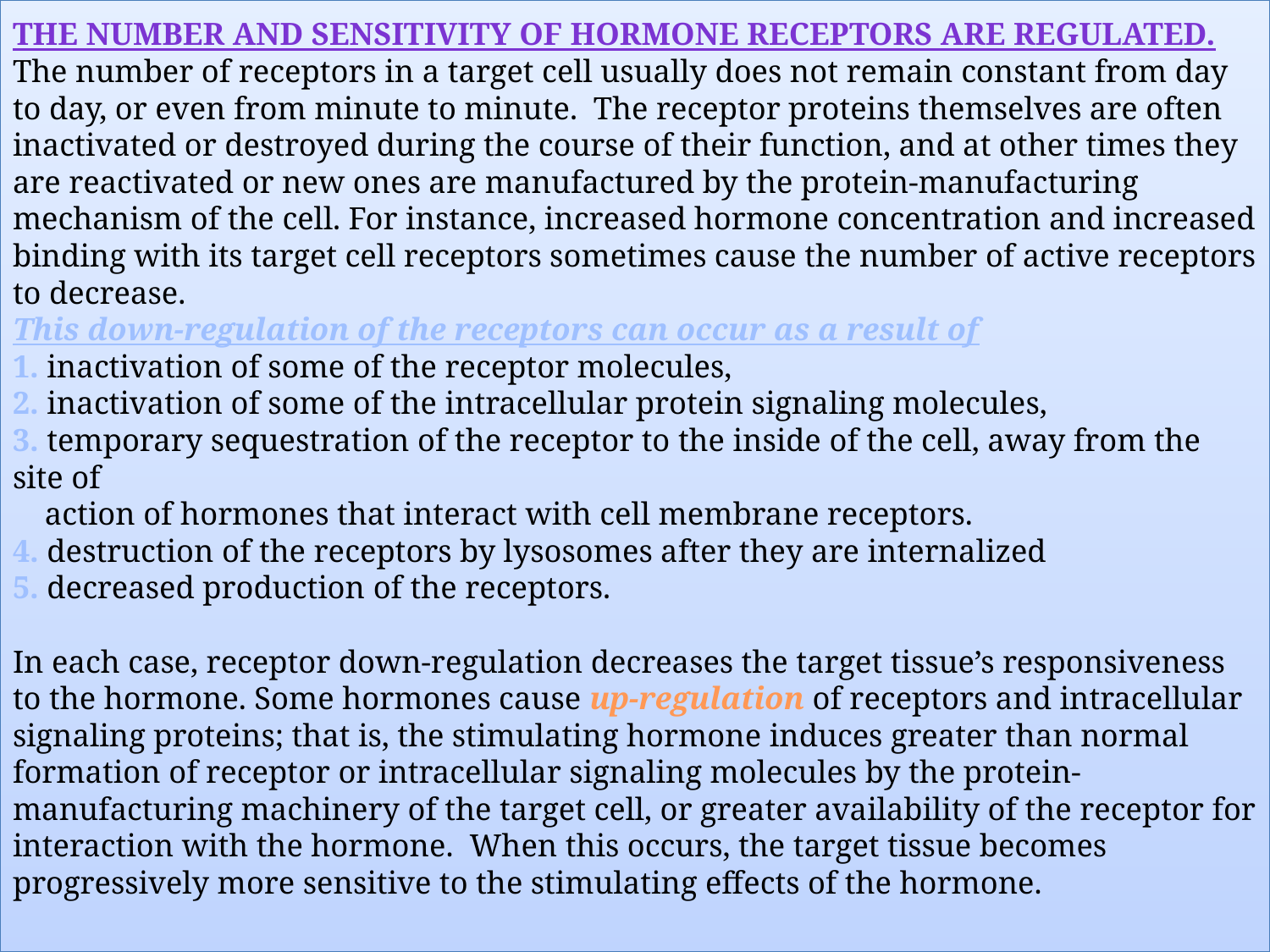

# The Number and Sensitivity of Hormone Receptors Are Regulated. The number of receptors in a target cell usually does not remain constant from day to day, or even from minute to minute.  The receptor proteins themselves are often inactivated or destroyed during the course of their function, and at other times they are reactivated or new ones are manufactured by the protein-manufacturing mechanism of the cell. For instance, increased hormone concentration and increased binding with its target cell receptors sometimes cause the number of active receptors to decrease. This down-regulation of the receptors can occur as a result of 1. inactivation of some of the receptor molecules, 2. inactivation of some of the intracellular protein signaling molecules, 3. temporary sequestration of the receptor to the inside of the cell, away from the site of action of hormones that interact with cell membrane receptors. 4. destruction of the receptors by lysosomes after they are internalized 5. decreased production of the receptors. In each case, receptor down-regulation decreases the target tissue’s responsiveness to the hormone. Some hormones cause up-regulation of receptors and intracellular signaling proteins; that is, the stimulating hormone induces greater than normal formation of receptor or intracellular signaling molecules by the protein-manufacturing machinery of the target cell, or greater availability of the receptor for interaction with the hormone.  When this occurs, the target tissue becomes progressively more sensitive to the stimulating effects of the hormone.